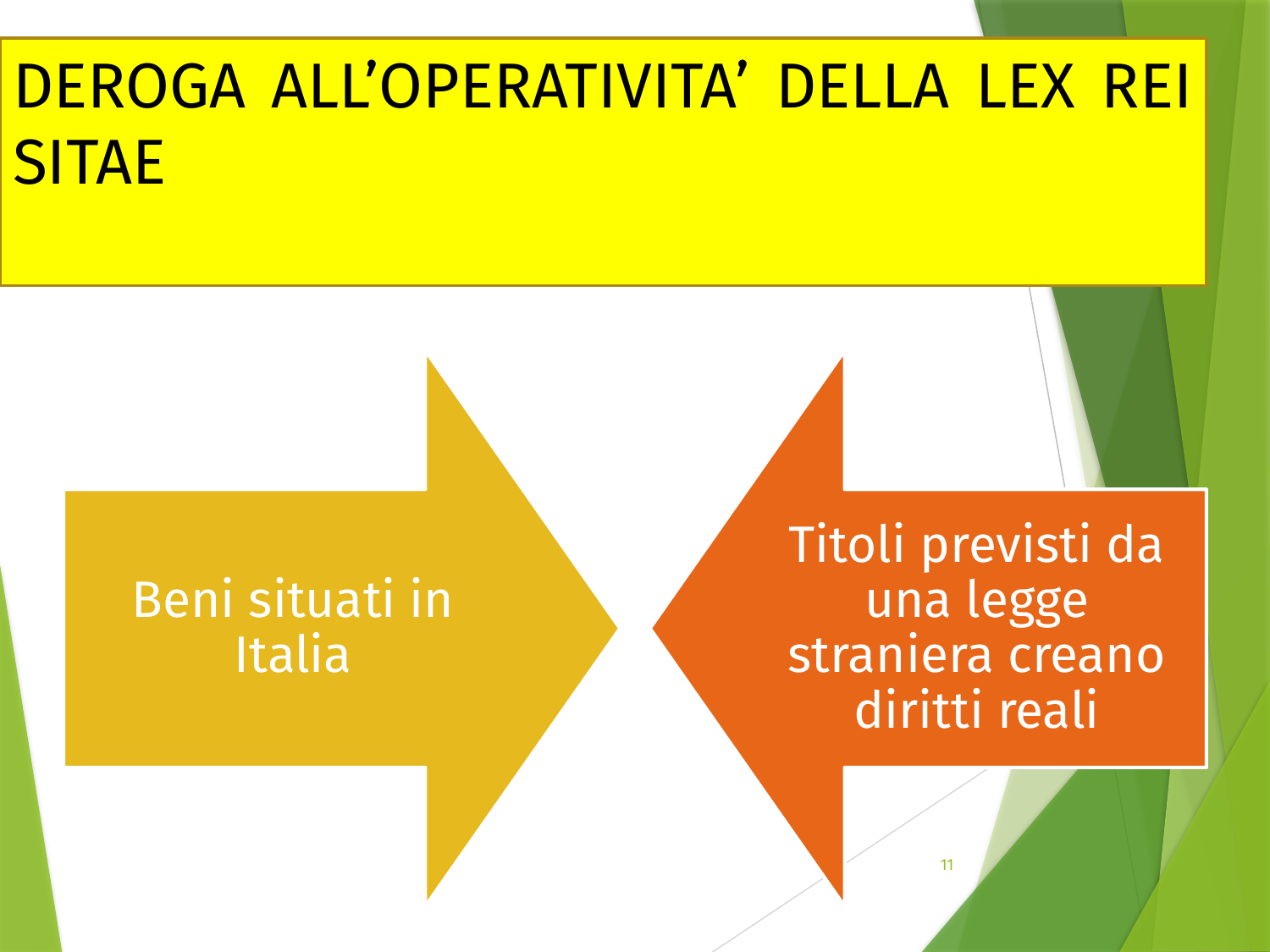

# DEROGA ALL’OPERATIVITA’ DELLA LEX REI SITAE
Beni situati in Italia
Titoli previsti da una legge straniera creano diritti reali
11